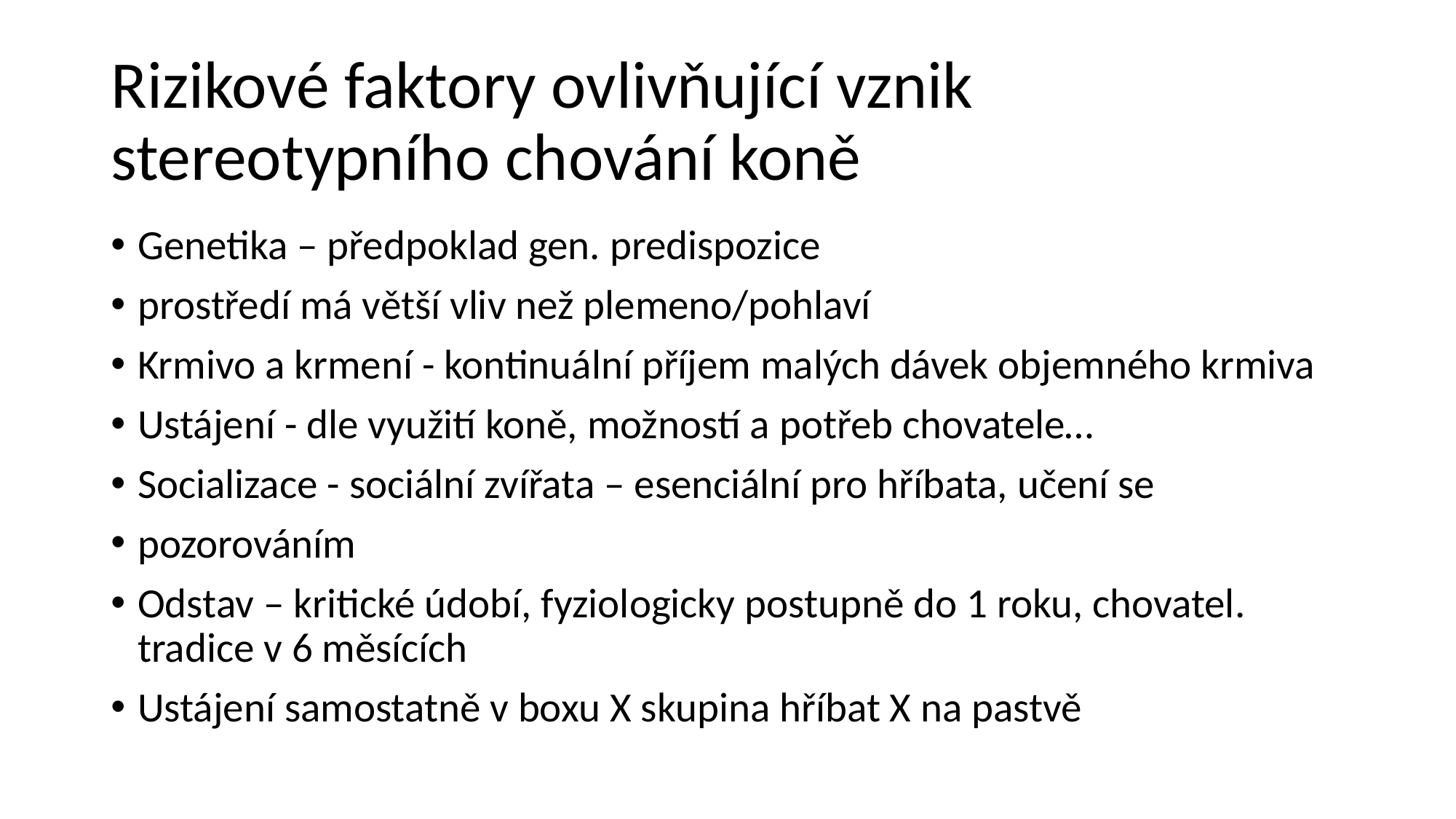

# Rizikové faktory ovlivňující vznik stereotypního chování koně
Genetika – předpoklad gen. predispozice
prostředí má větší vliv než plemeno/pohlaví
Krmivo a krmení - kontinuální příjem malých dávek objemného krmiva
Ustájení - dle využití koně, možností a potřeb chovatele…
Socializace - sociální zvířata – esenciální pro hříbata, učení se
pozorováním
Odstav – kritické údobí, fyziologicky postupně do 1 roku, chovatel. tradice v 6 měsících
Ustájení samostatně v boxu X skupina hříbat X na pastvě